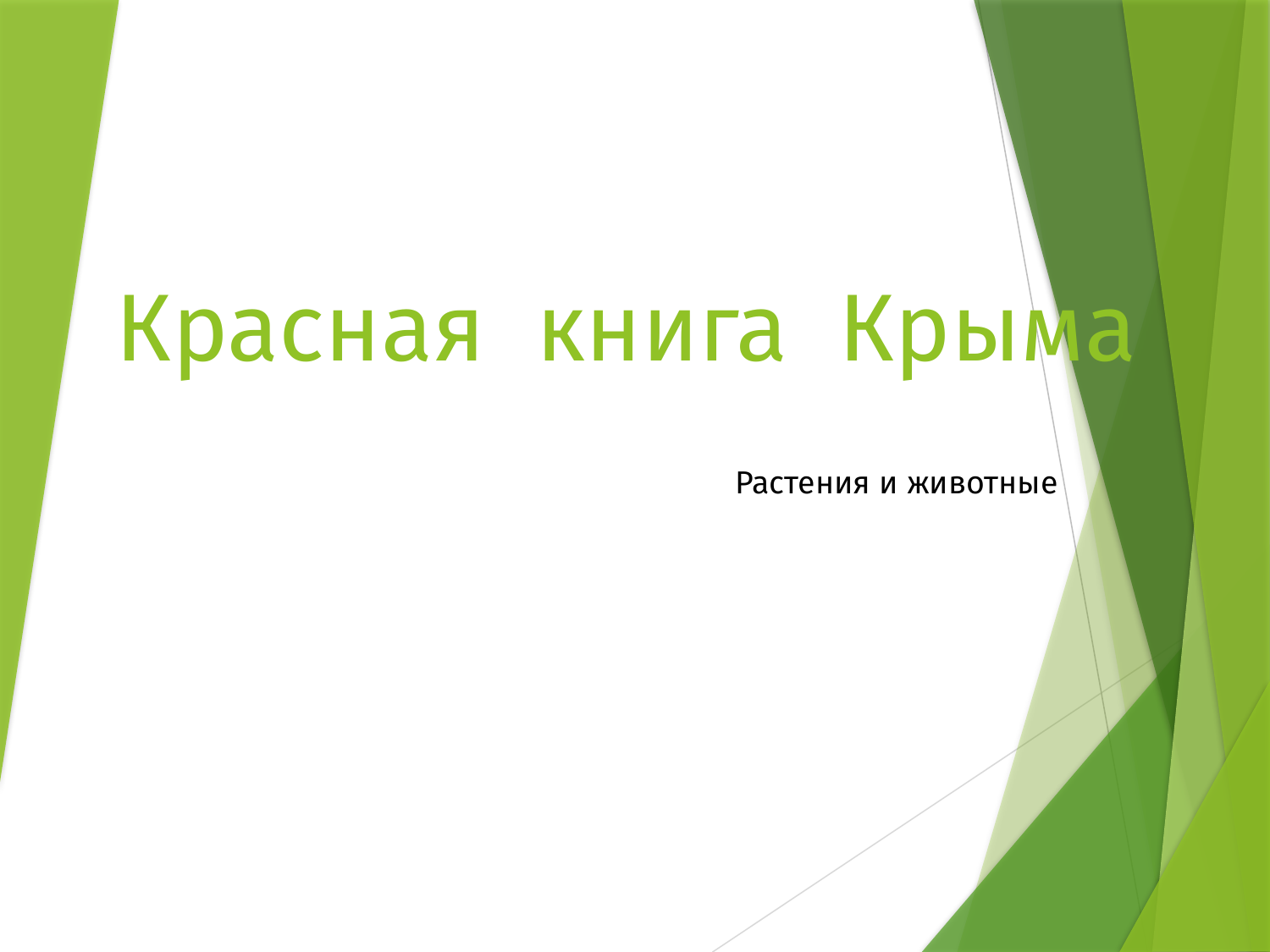

# Красная  книга  Крыма
Растения и животные